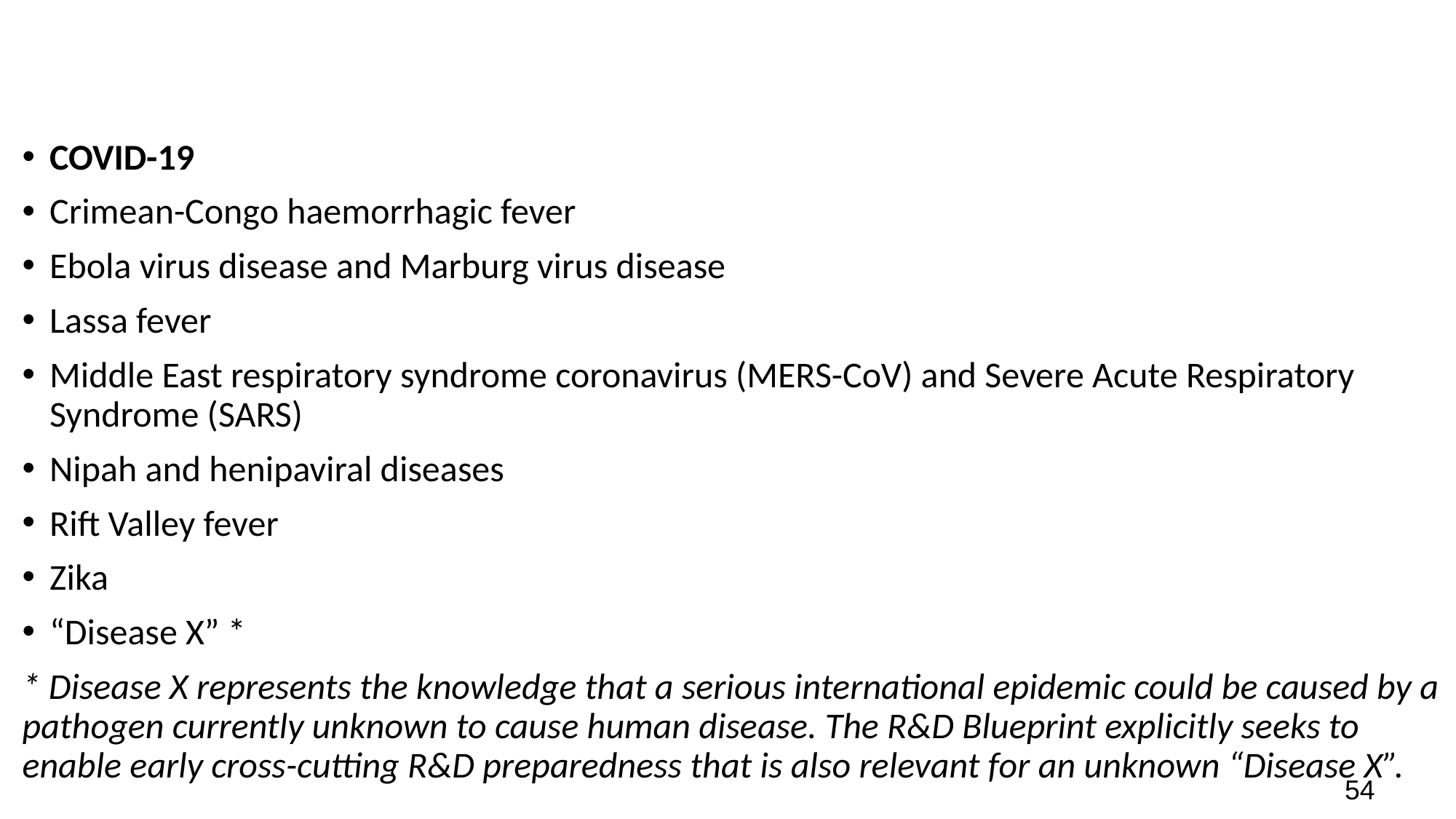

# READY FOR THE NEXT DISEASE X? WHO 2020 Annual review of diseases prioritized under the R&D Blueprint
COVID-19
Crimean-Congo haemorrhagic fever
Ebola virus disease and Marburg virus disease
Lassa fever
Middle East respiratory syndrome coronavirus (MERS-CoV) and Severe Acute Respiratory Syndrome (SARS)
Nipah and henipaviral diseases
Rift Valley fever
Zika
“Disease X” *
* Disease X represents the knowledge that a serious international epidemic could be caused by a pathogen currently unknown to cause human disease. The R&D Blueprint explicitly seeks to enable early cross-cutting R&D preparedness that is also relevant for an unknown “Disease X”.

54